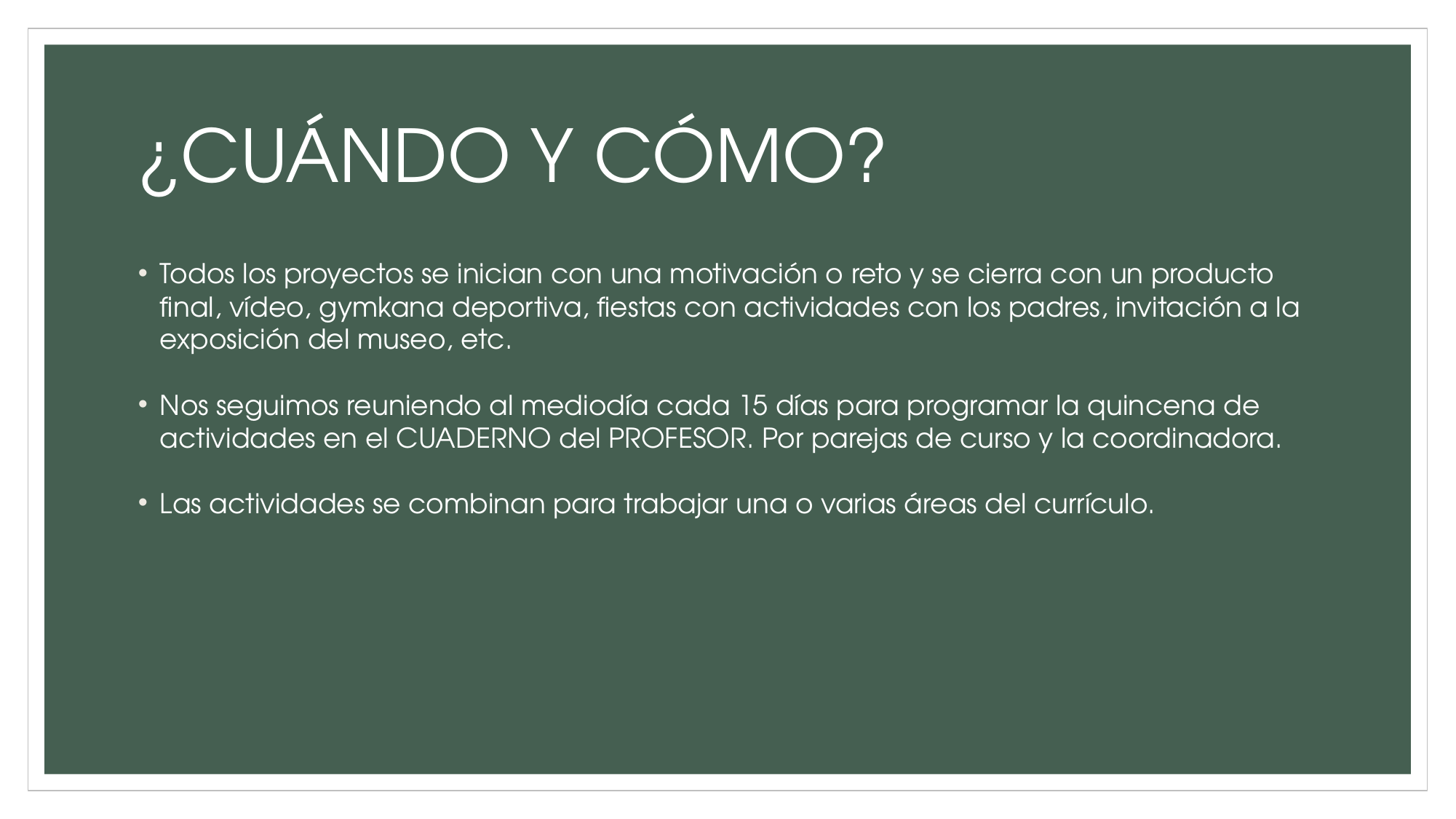

# ¿CUÁNDO Y CÓMO?
Todos los proyectos se inician con una motivación o reto y se cierra con un producto final, vídeo, gymkana deportiva, fiestas con actividades con los padres, invitación a la exposición del museo, etc.

Nos seguimos reuniendo al mediodía cada 15 días para programar la quincena de actividades en el CUADERNO del PROFESOR. Por parejas de curso y la coordinadora.

Las actividades se combinan para trabajar una o varias áreas del currículo.